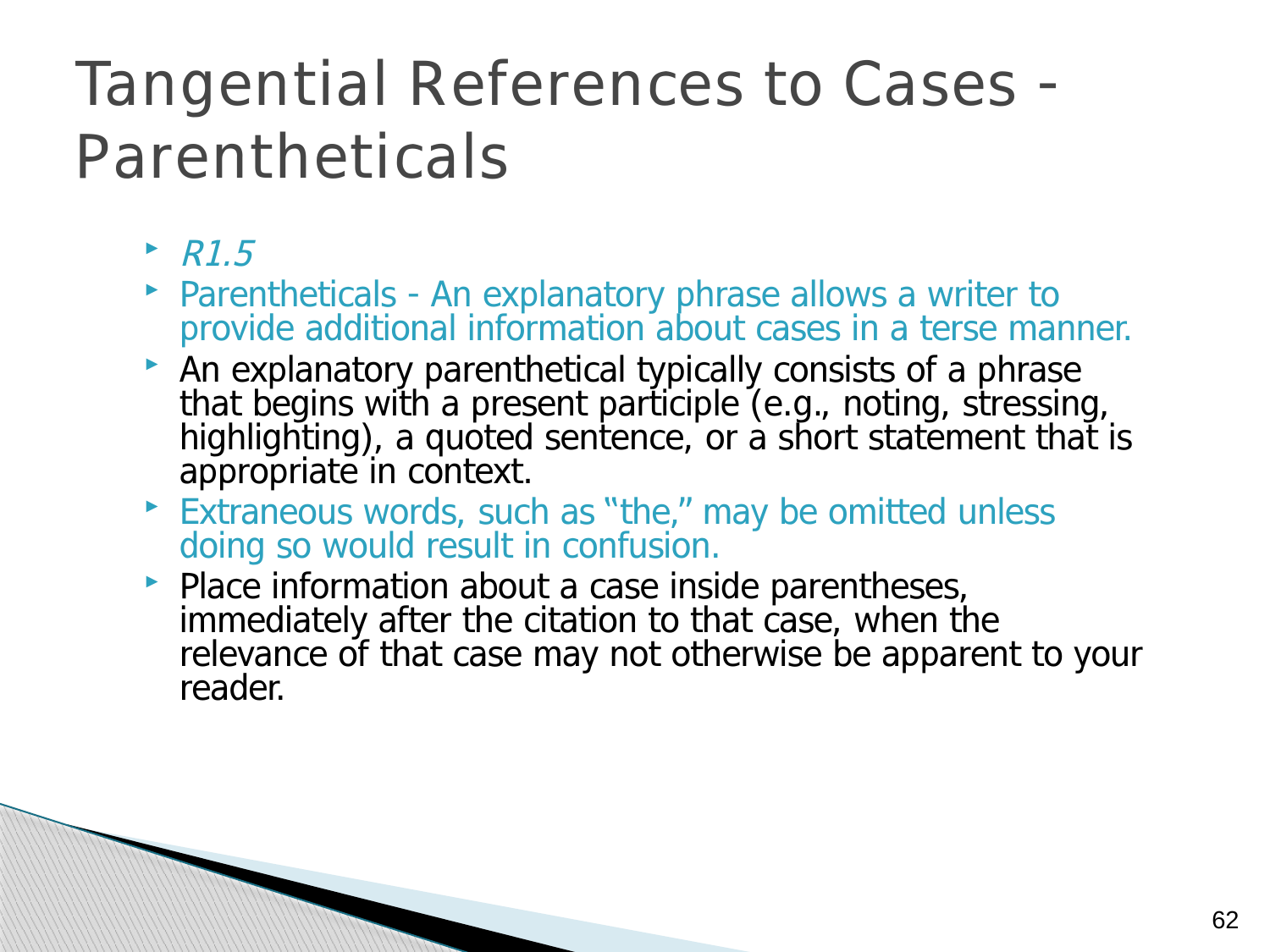

# Tangential References to Cases - Parentheticals
R1.5
Parentheticals - An explanatory phrase allows a writer to provide additional information about cases in a terse manner.
An explanatory parenthetical typically consists of a phrase that begins with a present participle (e.g., noting, stressing, highlighting), a quoted sentence, or a short statement that is appropriate in context.
Extraneous words, such as “the,” may be omitted unless doing so would result in confusion.
Place information about a case inside parentheses, immediately after the citation to that case, when the relevance of that case may not otherwise be apparent to your reader.
62